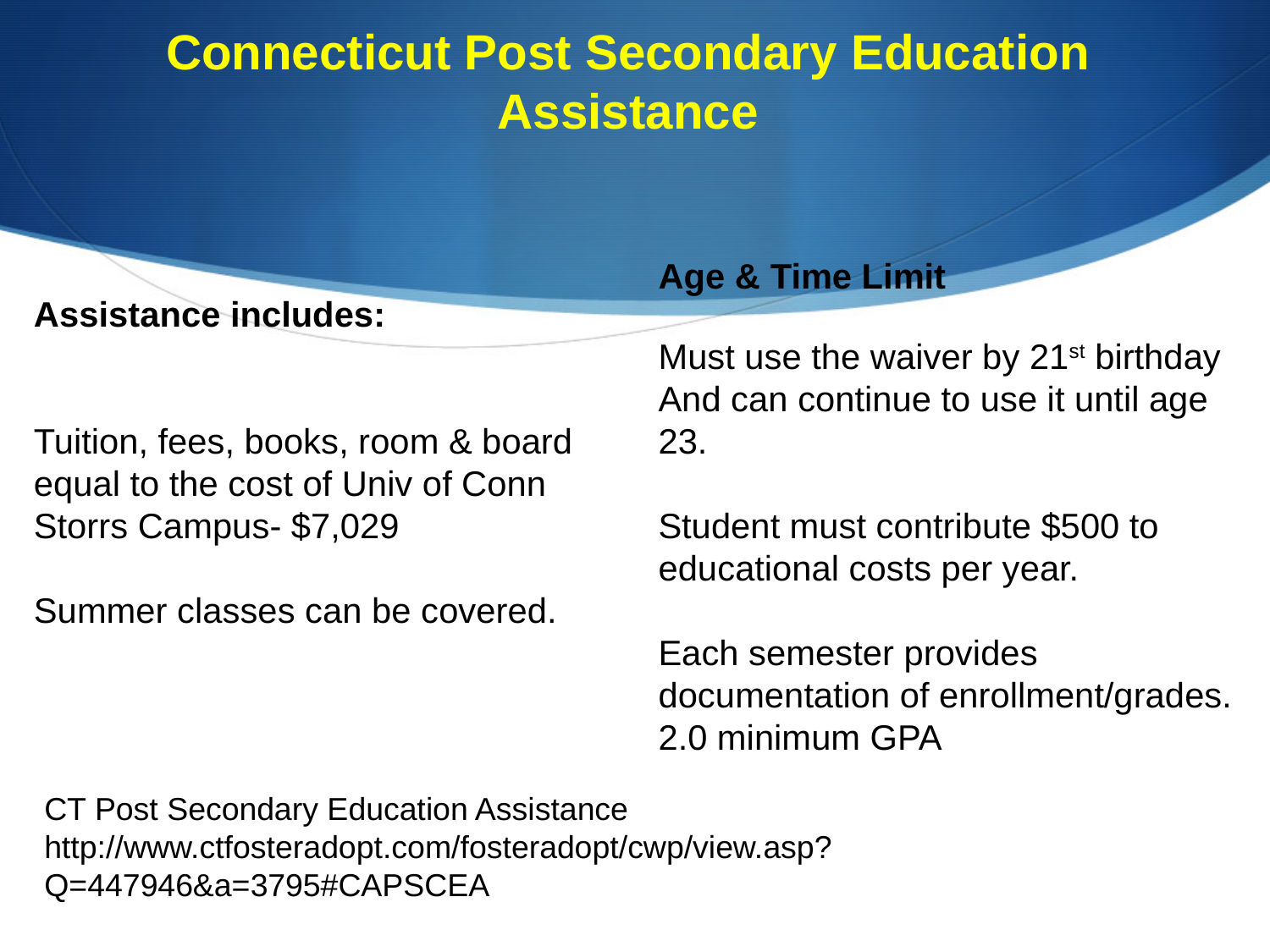

# Connecticut Post Secondary Education  Assistance

Age & Time Limit

Must use the waiver by 21st birthday
And can continue to use it until age 23.

Student must contribute $500 to educational costs per year.

Each semester provides documentation of enrollment/grades.
2.0 minimum GPA

Assistance includes:

Tuition, fees, books, room & board equal to the cost of Univ of Conn Storrs Campus- $7,029

Summer classes can be covered.

CT Post Secondary Education Assistance
http://www.ctfosteradopt.com/fosteradopt/cwp/view.asp?Q=447946&a=3795#CAPSCEA